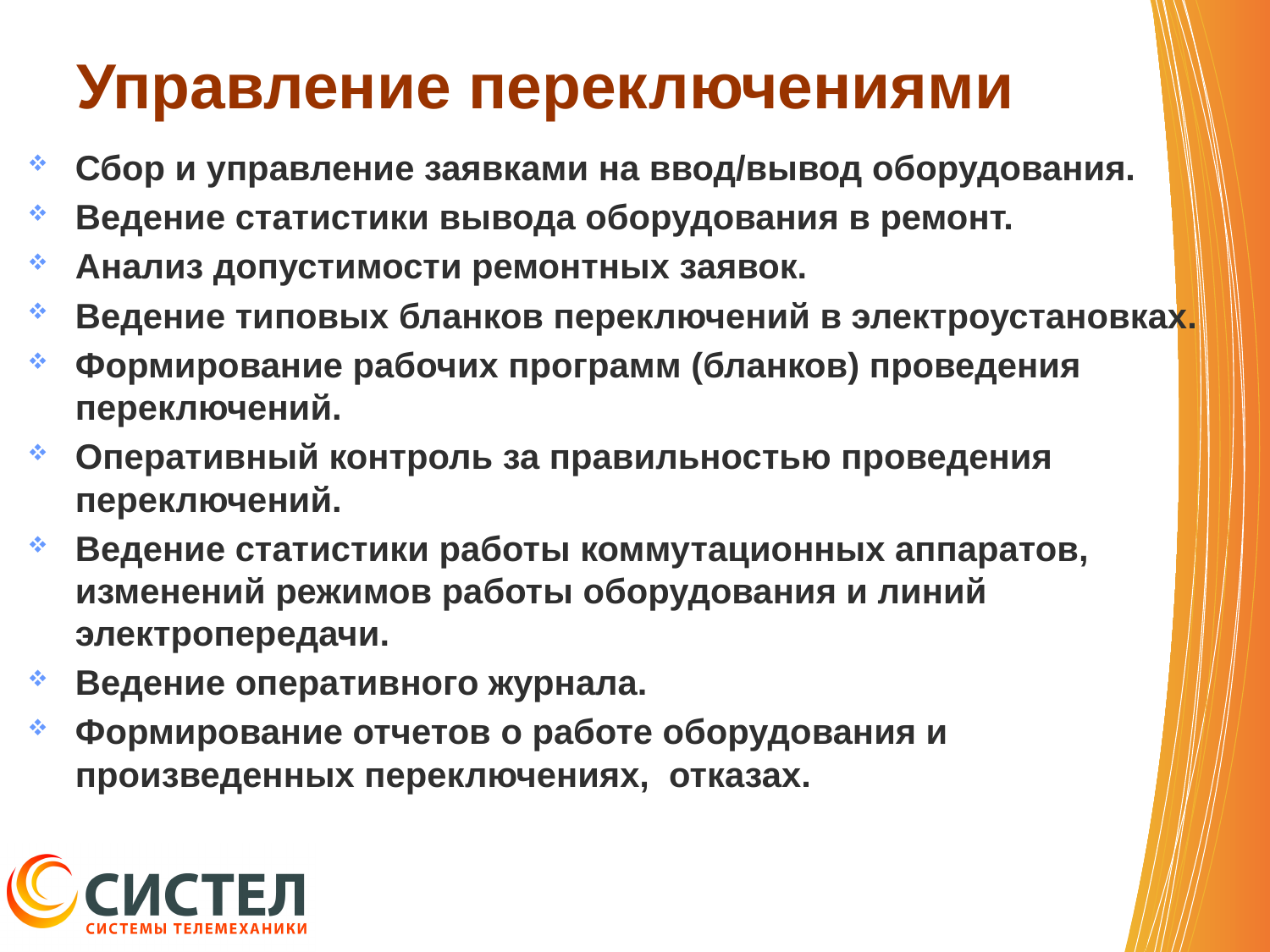

# Управление переключениями
Сбор и управление заявками на ввод/вывод оборудования.
Ведение статистики вывода оборудования в ремонт.
Анализ допустимости ремонтных заявок.
Ведение типовых бланков переключений в электроустановках.
Формирование рабочих программ (бланков) проведения переключений.
Оперативный контроль за правильностью проведения переключений.
Ведение статистики работы коммутационных аппаратов, изменений режимов работы оборудования и линий электропередачи.
Ведение оперативного журнала.
Формирование отчетов о работе оборудования и произведенных переключениях,  отказах.